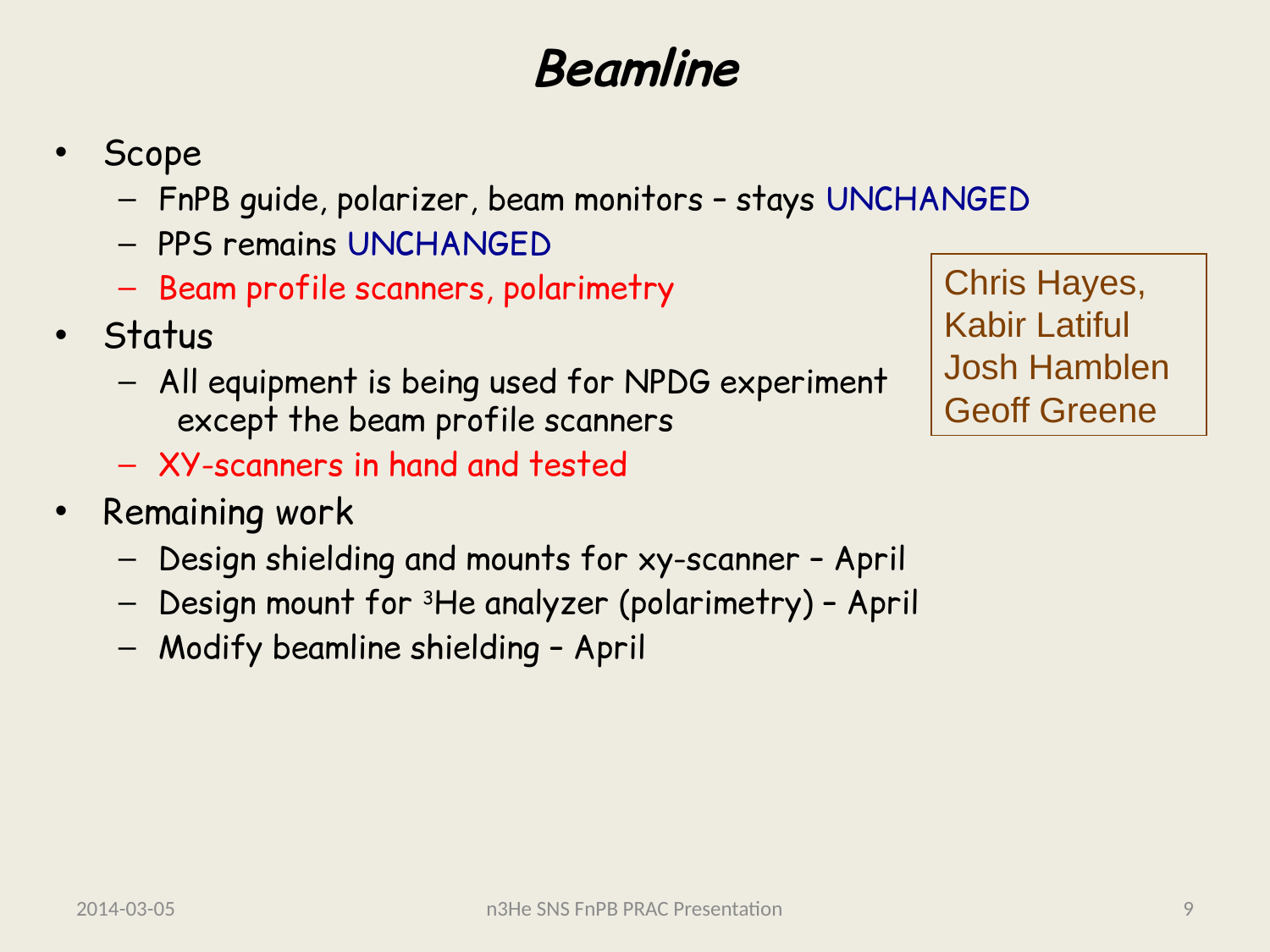

Beamline
Scope
FnPB guide, polarizer, beam monitors – stays UNCHANGED
PPS remains UNCHANGED
Beam profile scanners, polarimetry
Status
All equipment is being used for NPDG experiment
  except the beam profile scanners
XY-scanners in hand and tested
Remaining work
Design shielding and mounts for xy-scanner – April
Design mount for 3He analyzer (polarimetry) – April
Modify beamline shielding – April
Chris Hayes,
Kabir Latiful
Josh Hamblen
Geoff Greene
2014-03-05
n3He SNS FnPB PRAC Presentation
9